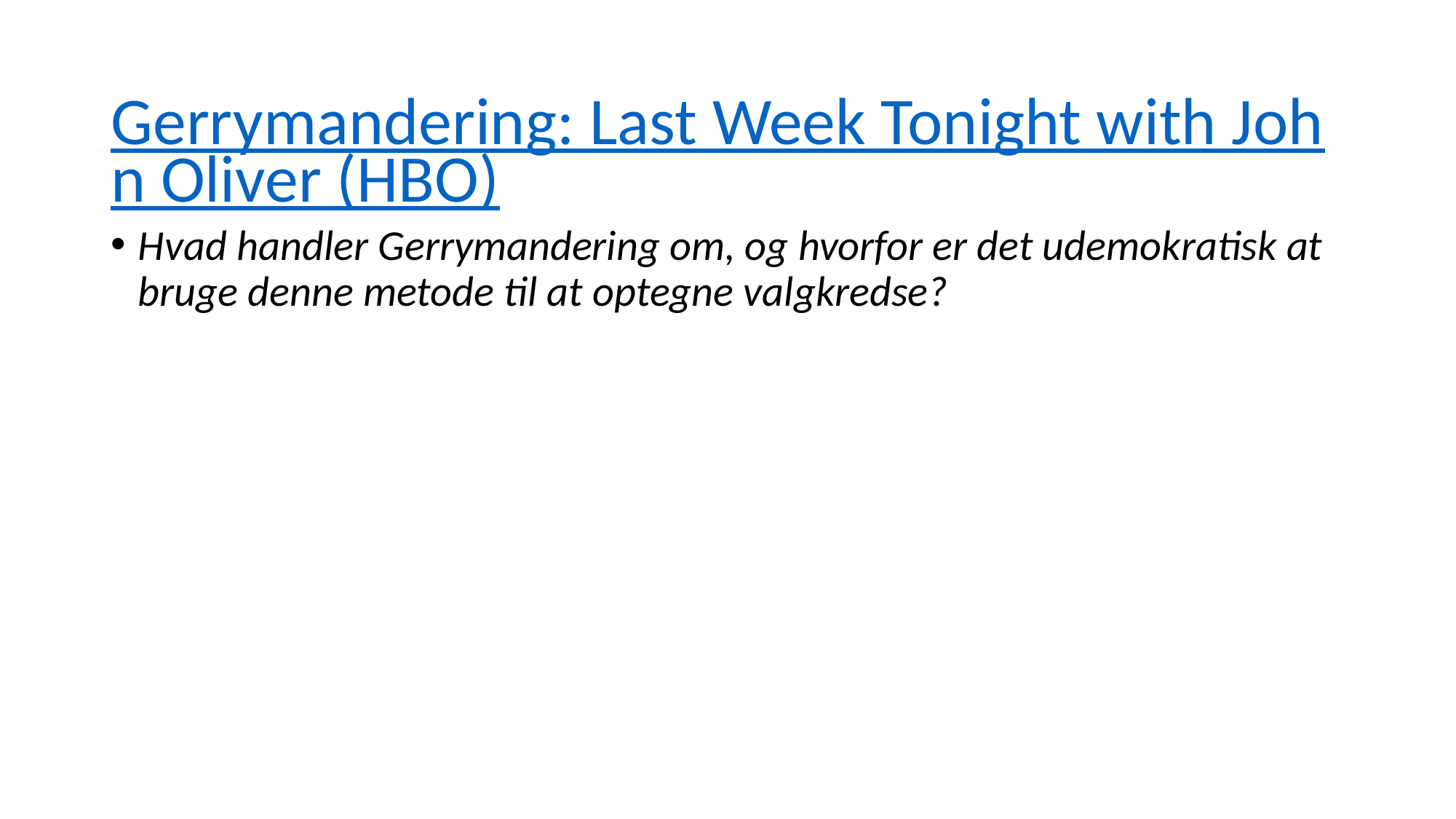

# Gerrymandering: Last Week Tonight with John Oliver (HBO)
Hvad handler Gerrymandering om, og hvorfor er det udemokratisk at bruge denne metode til at optegne valgkredse?